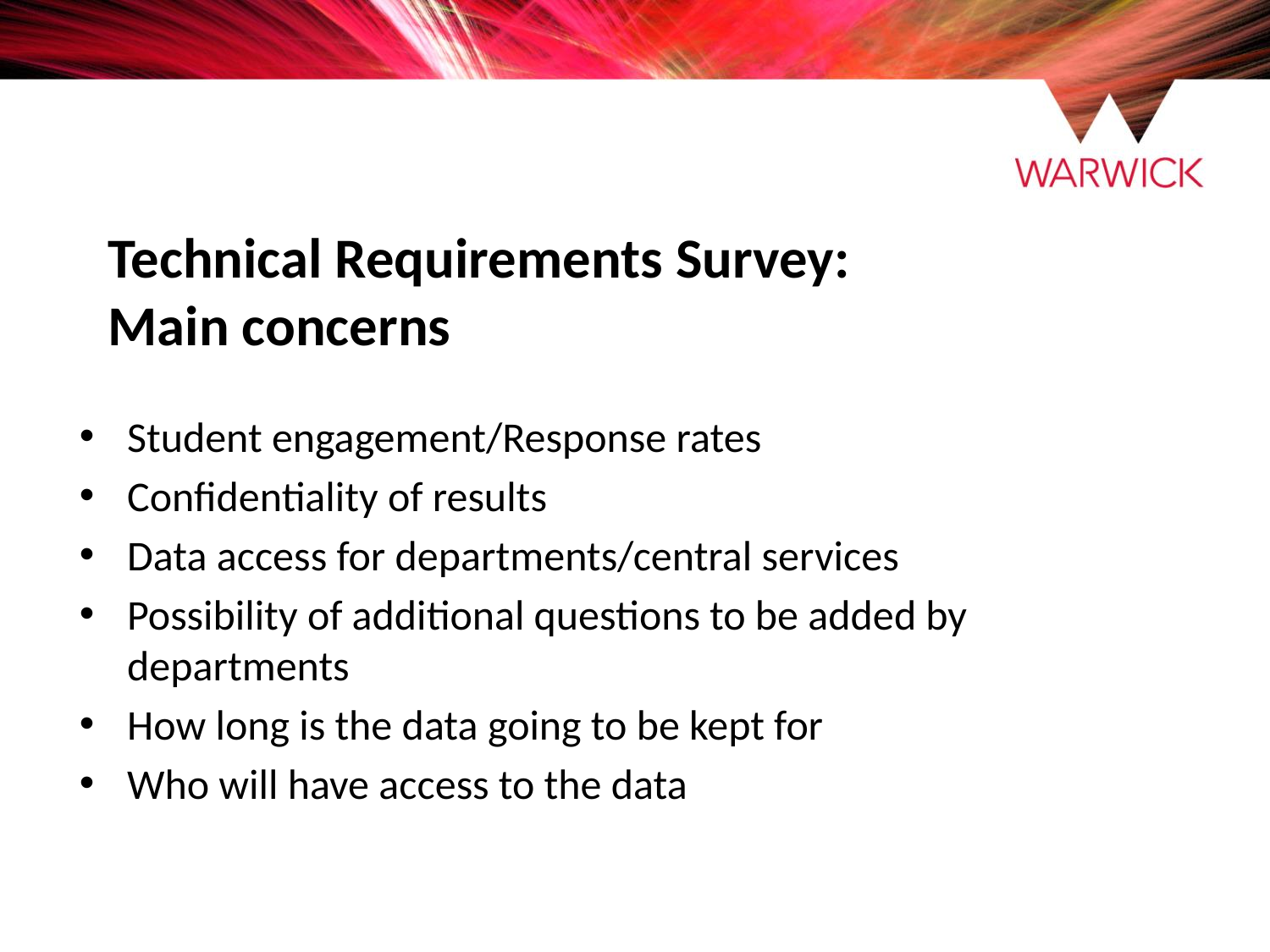

# Technical Requirements Survey: Main concerns
Student engagement/Response rates
Confidentiality of results
Data access for departments/central services
Possibility of additional questions to be added by departments
How long is the data going to be kept for
Who will have access to the data